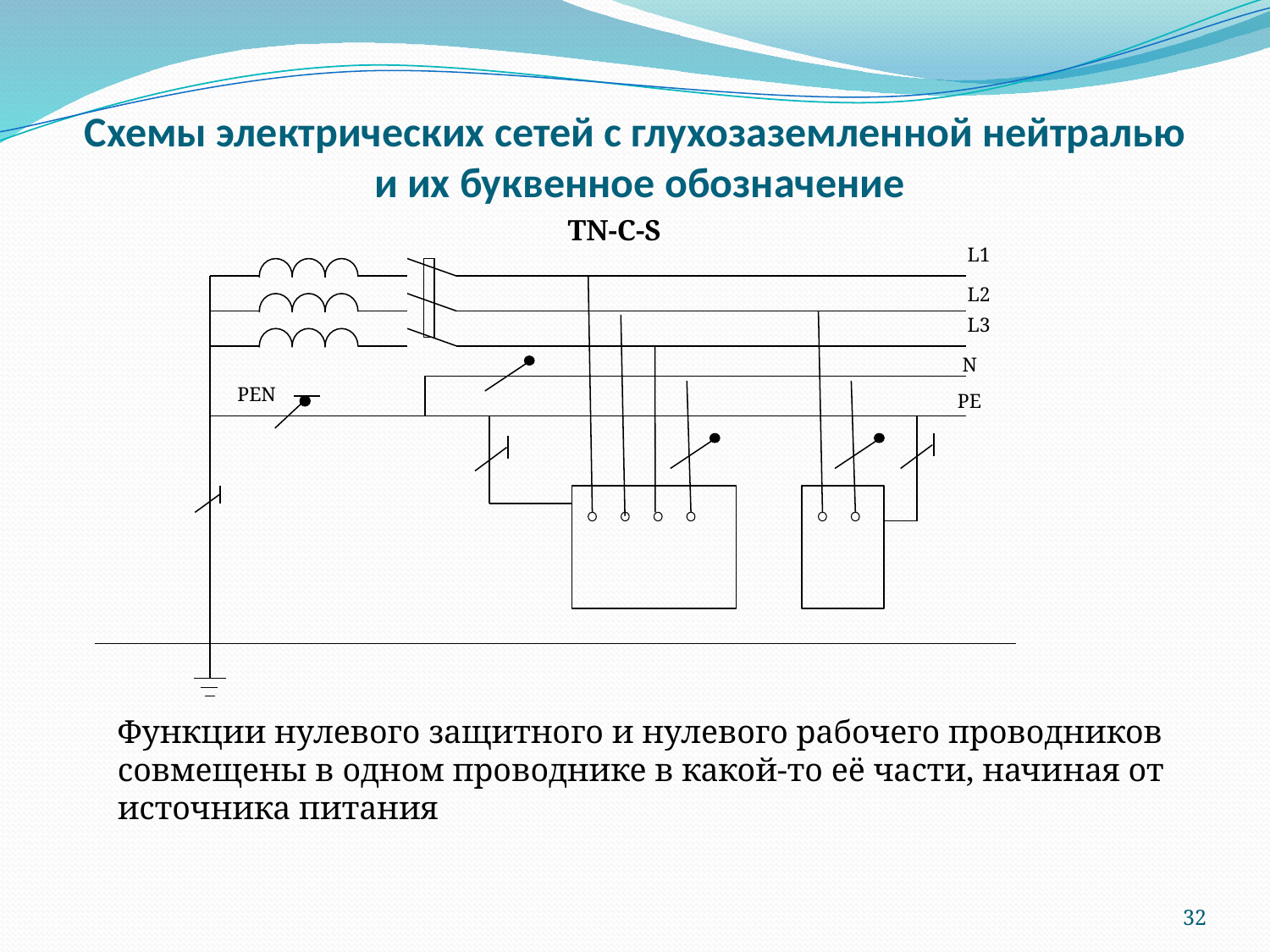

# Схемы электрических сетей с глухозаземленной нейтралью и их буквенное обозначение
ТN-С-S
L1

L2

L3

N

PEN
PE

Функции нулевого защитного и нулевого рабочего проводников совмещены в одном проводнике в какой-то её части, начиная от источника питания

32